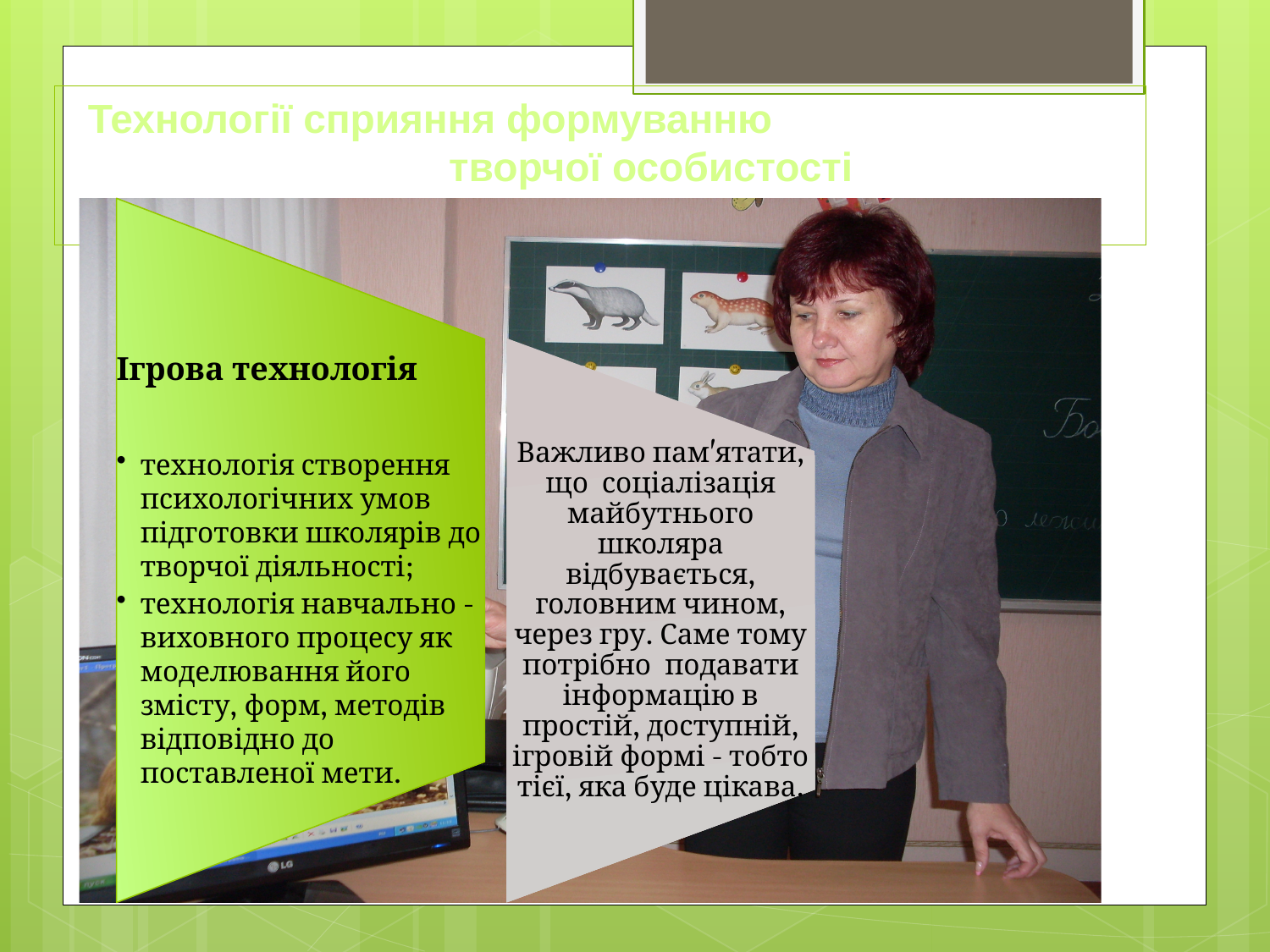

# Технології сприяння формуванню                                    творчої особистості
Ігрова технологія

технологія створення психологічних умов підготовки школярів до творчої діяльності;
технологія навчально - виховного процесу як моделювання його змісту, форм, методів відповідно до поставленої мети.
Важливо пам'ятати, що  соціалізація майбутнього школяра відбувається, головним чином, через гру. Саме тому потрібно  подавати інформацію в простій, доступній, ігровій формі - тобто тієї, яка буде цікава.